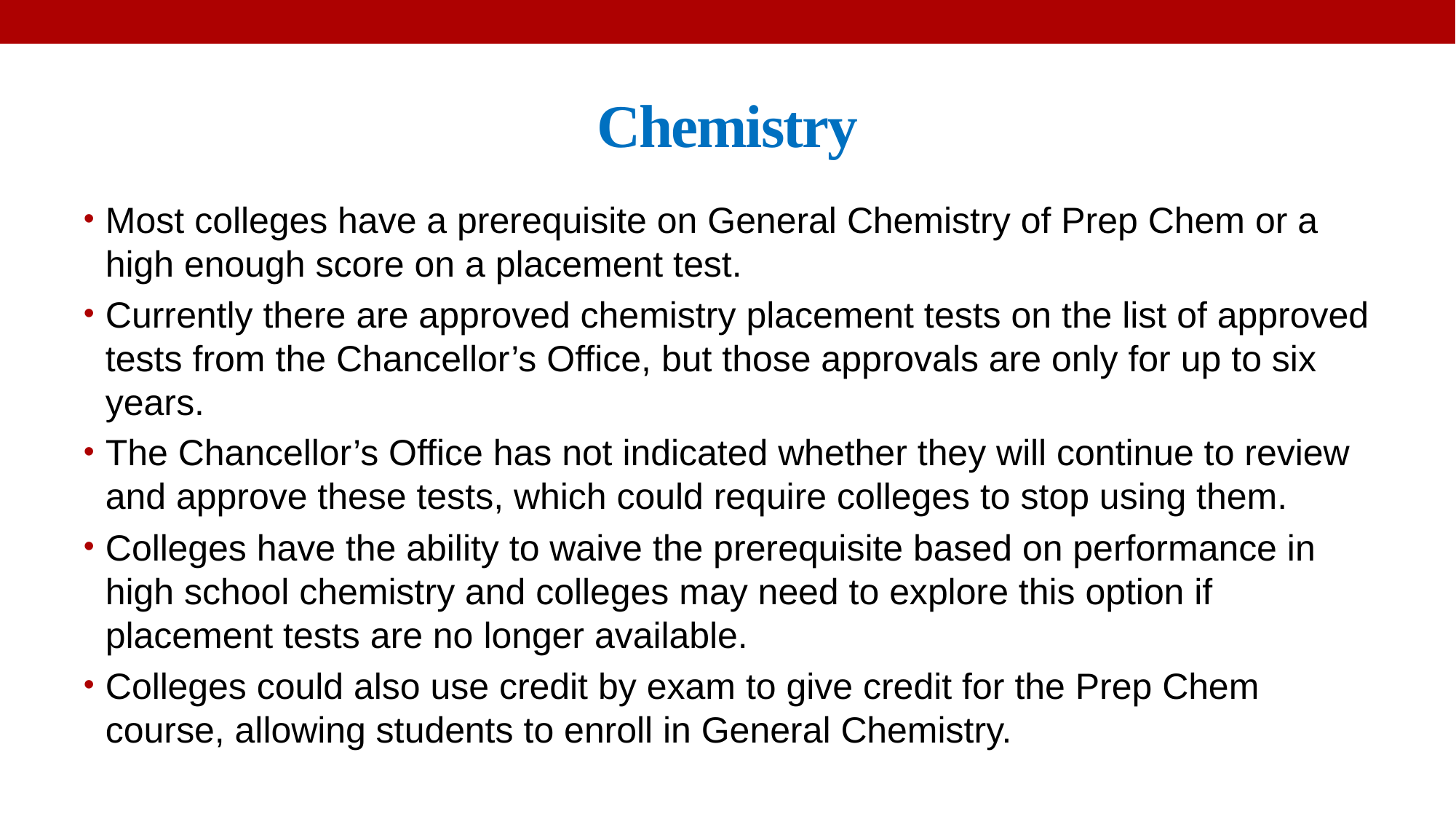

# Chemistry
Most colleges have a prerequisite on General Chemistry of Prep Chem or a high enough score on a placement test.
Currently there are approved chemistry placement tests on the list of approved tests from the Chancellor’s Office, but those approvals are only for up to six years.
The Chancellor’s Office has not indicated whether they will continue to review and approve these tests, which could require colleges to stop using them.
Colleges have the ability to waive the prerequisite based on performance in high school chemistry and colleges may need to explore this option if placement tests are no longer available.
Colleges could also use credit by exam to give credit for the Prep Chem course, allowing students to enroll in General Chemistry.